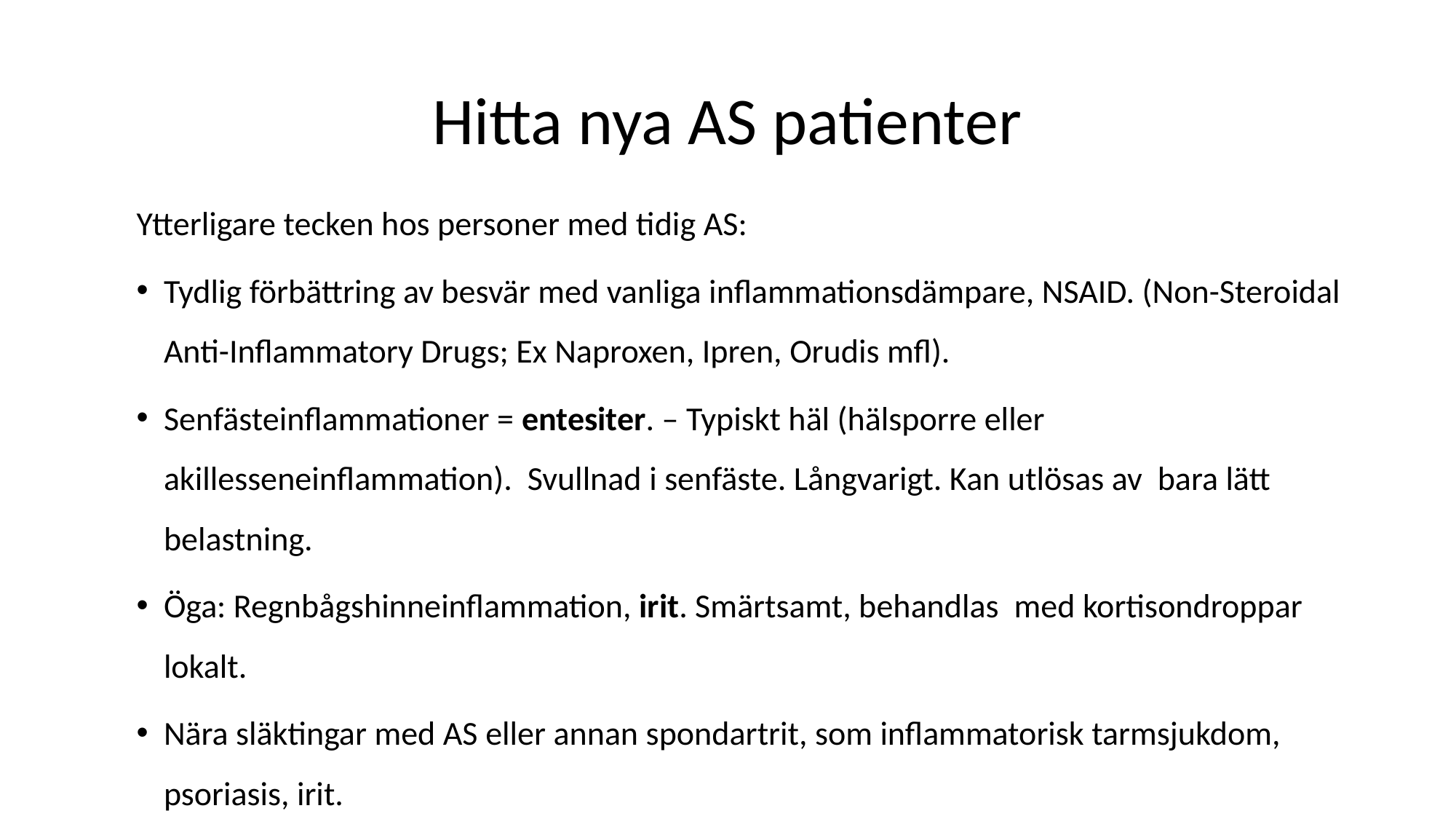

# Hitta nya AS patienter
Ytterligare tecken hos personer med tidig AS:
Tydlig förbättring av besvär med vanliga inflammationsdämpare, NSAID. (Non-Steroidal Anti-Inflammatory Drugs; Ex Naproxen, Ipren, Orudis mfl).
Senfästeinflammationer = entesiter. – Typiskt häl (hälsporre eller akillesseneinflammation).  Svullnad i senfäste. Långvarigt. Kan utlösas av  bara lätt belastning.
Öga: Regnbågshinneinflammation, irit. Smärtsamt, behandlas  med kortisondroppar lokalt.
Nära släktingar med AS eller annan spondartrit, som inflammatorisk tarmsjukdom, psoriasis, irit.